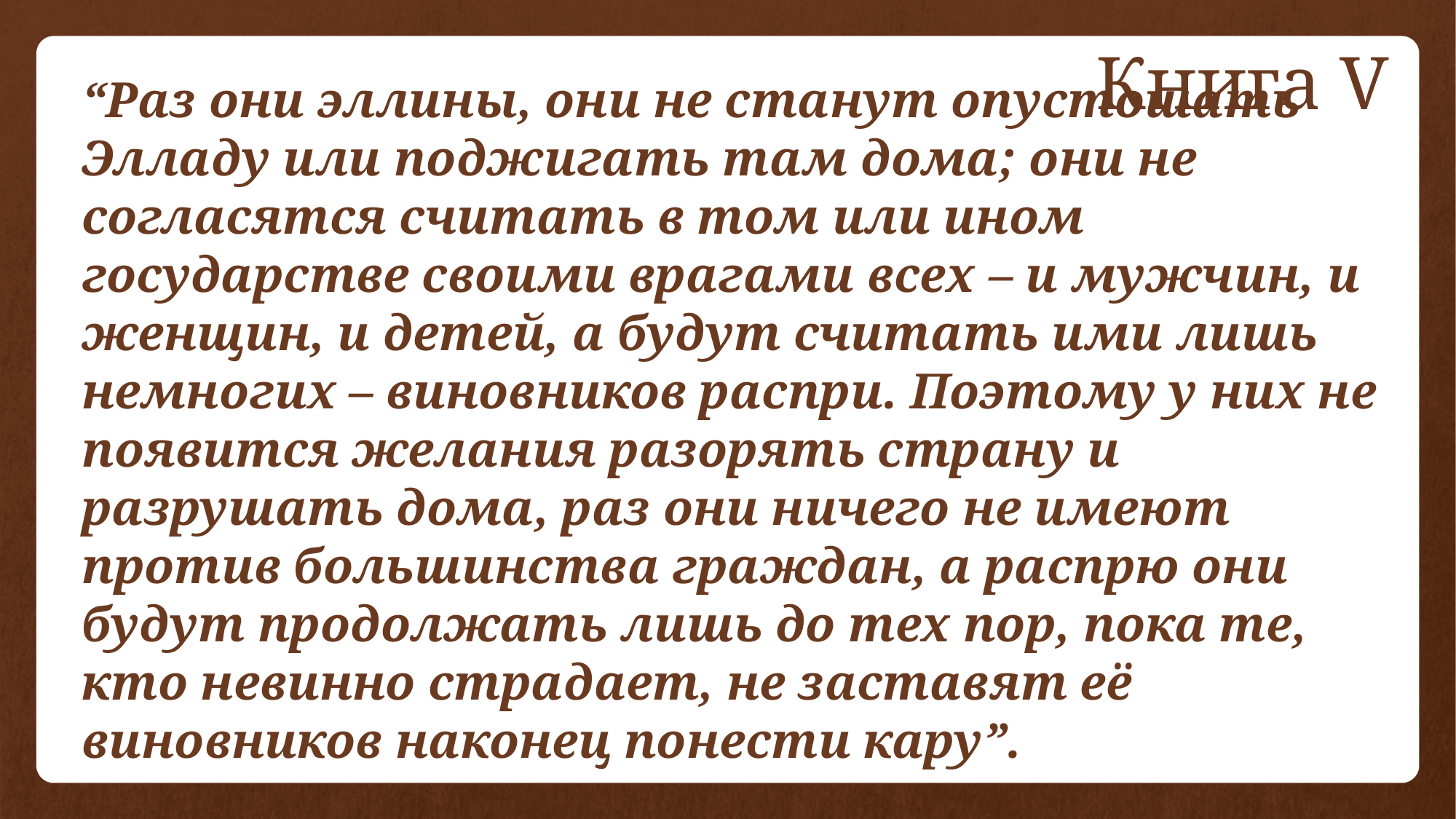

Книга V
# “Раз они эллины, они не станут опустошать Элладу или поджигать там дома; они не согласятся считать в том или ином государстве своими врагами всех – и мужчин, и женщин, и детей, а будут считать ими лишь немногих – виновников распри. Поэтому у них не появится желания разорять страну и разрушать дома, раз они ничего не имеют против большинства граждан, а распрю они будут продолжать лишь до тех пор, пока те, кто невинно страдает, не заставят её виновников наконец понести кару”.